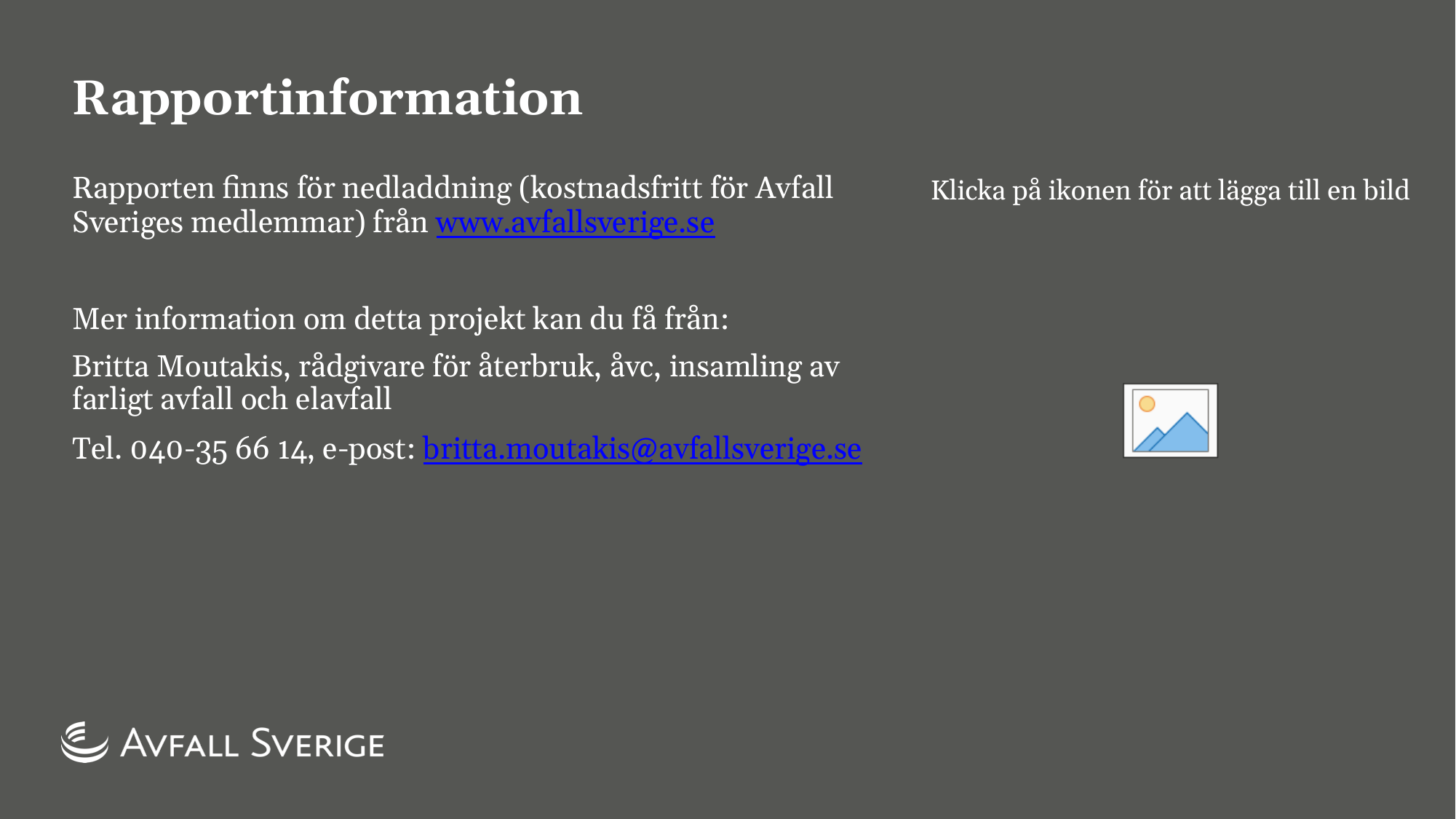

# Rapportinformation
Rapporten finns för nedladdning (kostnadsfritt för Avfall Sveriges medlemmar) från www.avfallsverige.se

Mer information om detta projekt kan du få från:
Britta Moutakis, rådgivare för återbruk, åvc, insamling av farligt avfall och elavfall
Tel. 040-35 66 14, e-post: britta.moutakis@avfallsverige.se